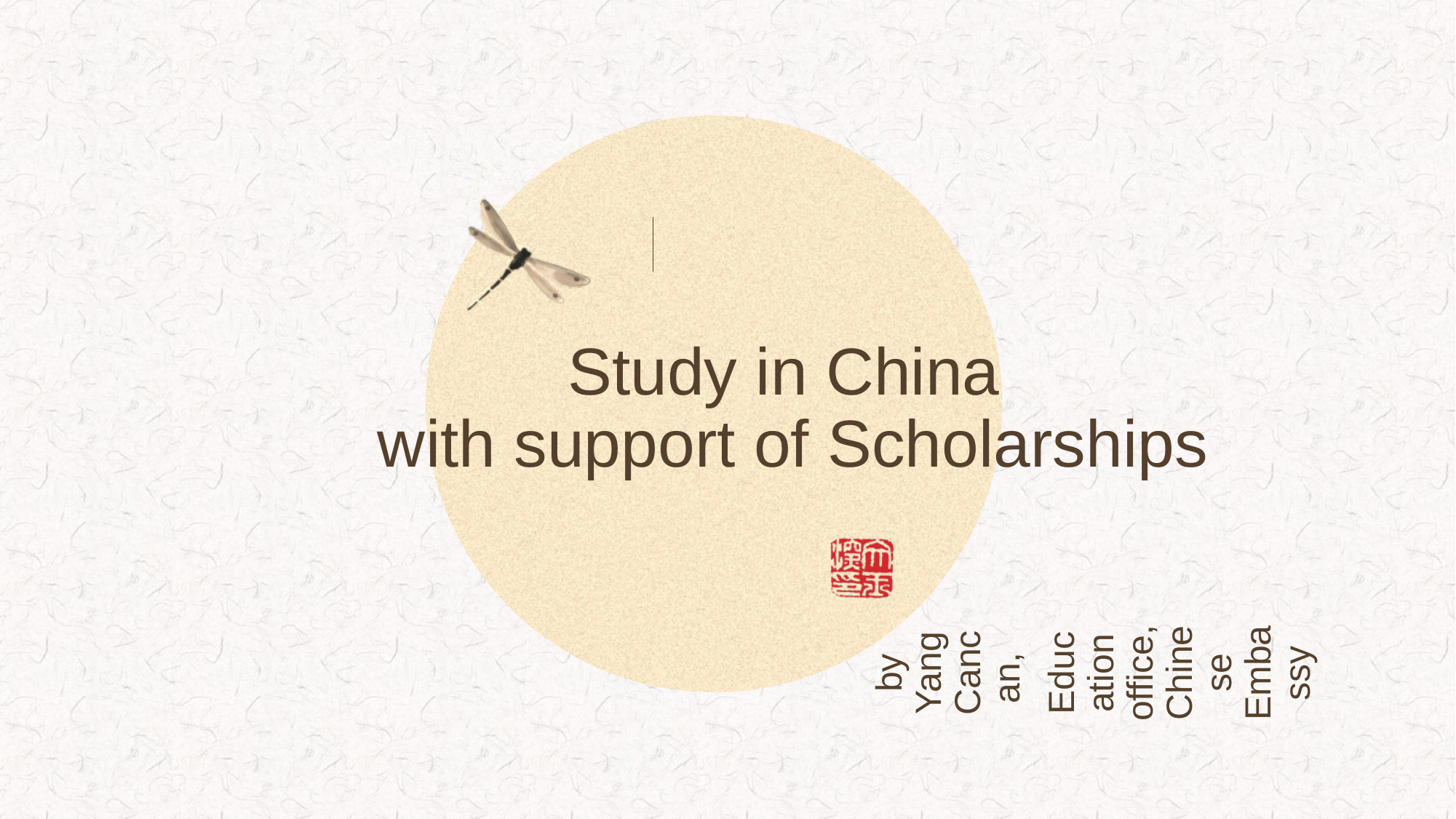

# Study in China with support of Scholarships
by Yang Cancan,
Education office, Chinese Embassy